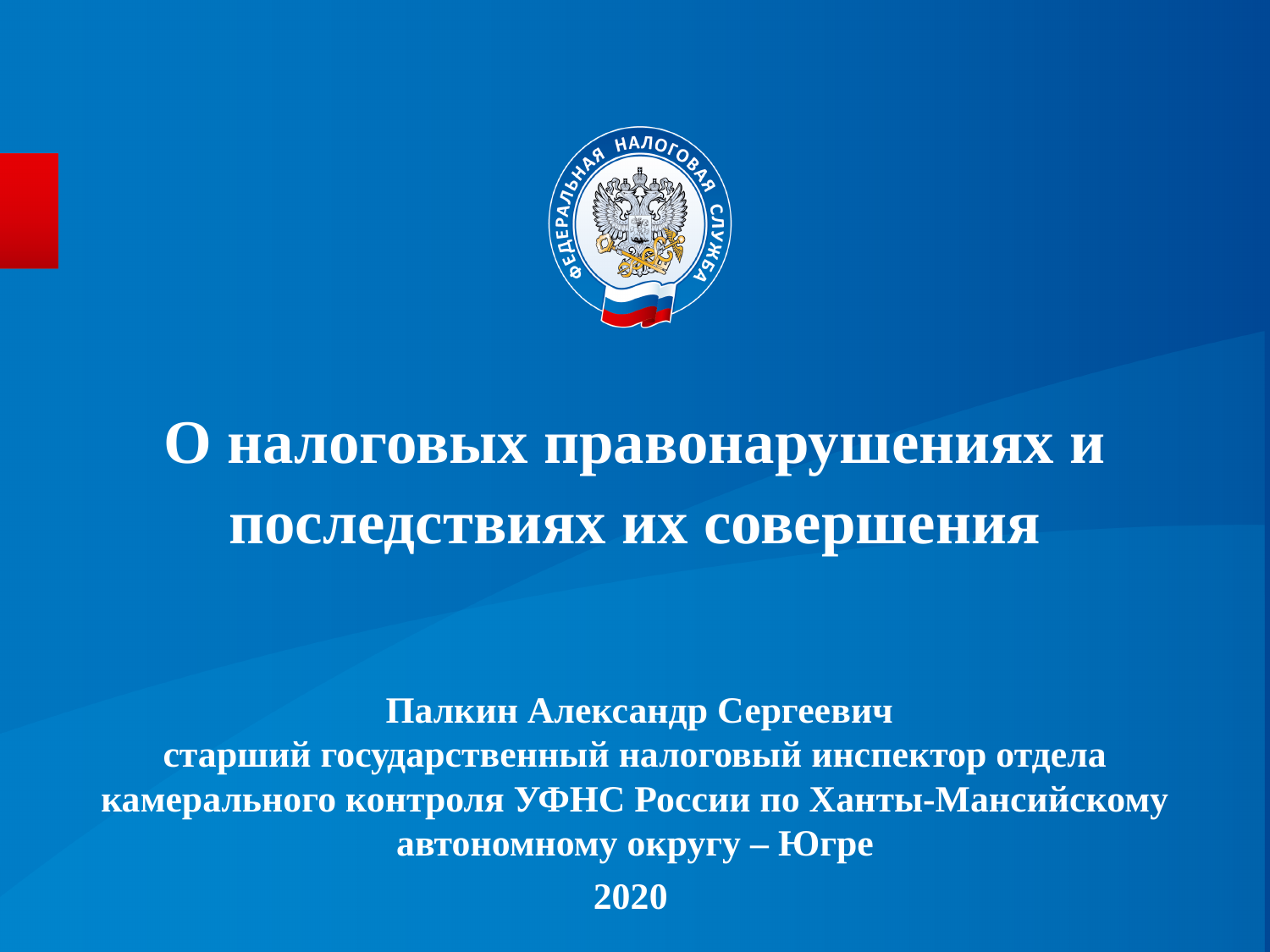

# О налоговых правонарушениях и последствиях их совершения
 Палкин Александр Сергеевич
старший государственный налоговый инспектор отдела камерального контроля УФНС России по Ханты-Мансийскому автономному округу – Югре
2020